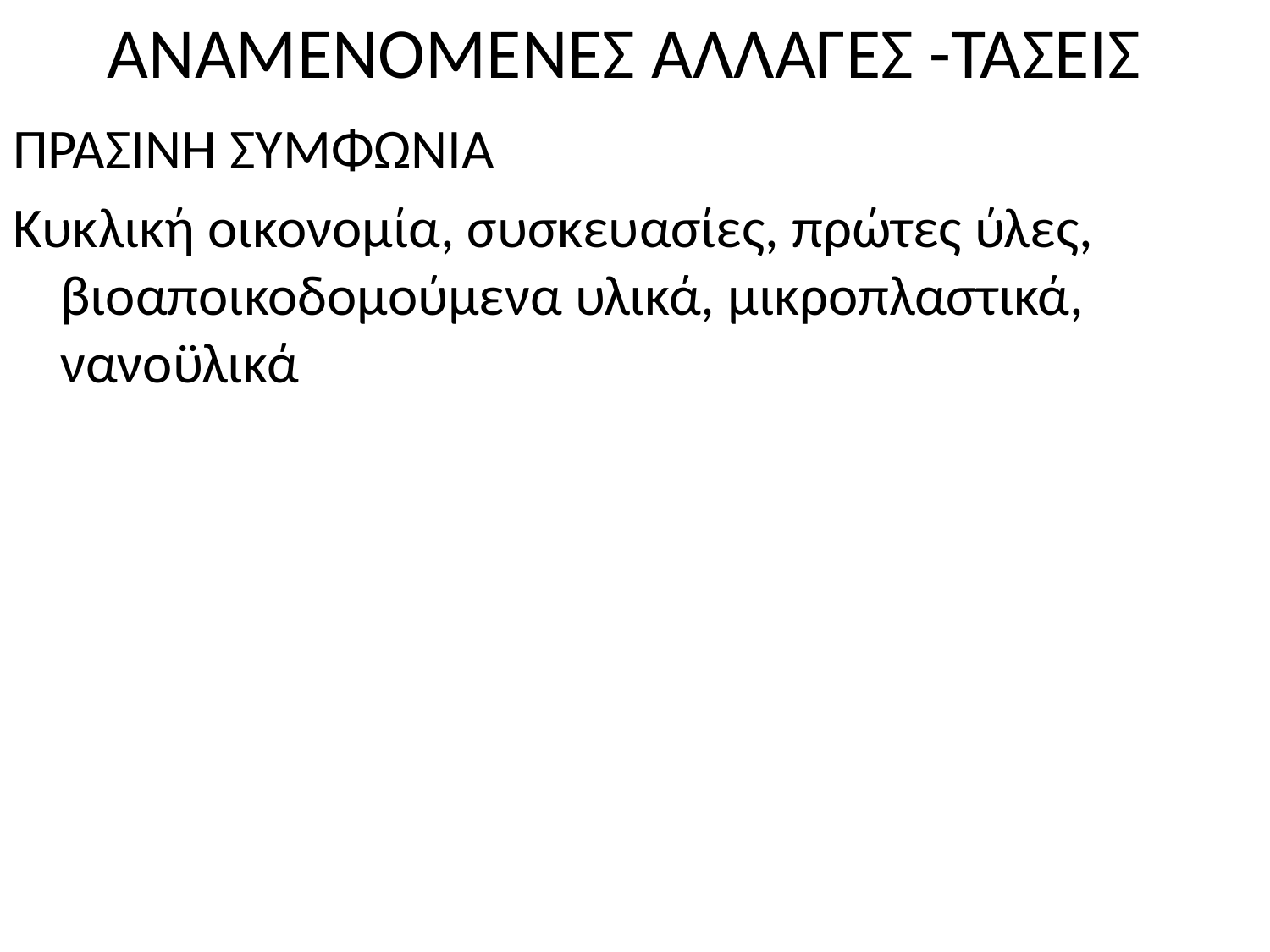

# ΑΝΑΜΕΝΟΜΕΝΕΣ ΑΛΛΑΓΕΣ -ΤΑΣΕΙΣ
ΠΡΑΣΙΝΗ ΣΥΜΦΩΝΙΑ
Κυκλική οικονομία, συσκευασίες, πρώτες ύλες, βιοαποικοδομούμενα υλικά, μικροπλαστικά, νανοϋλικά